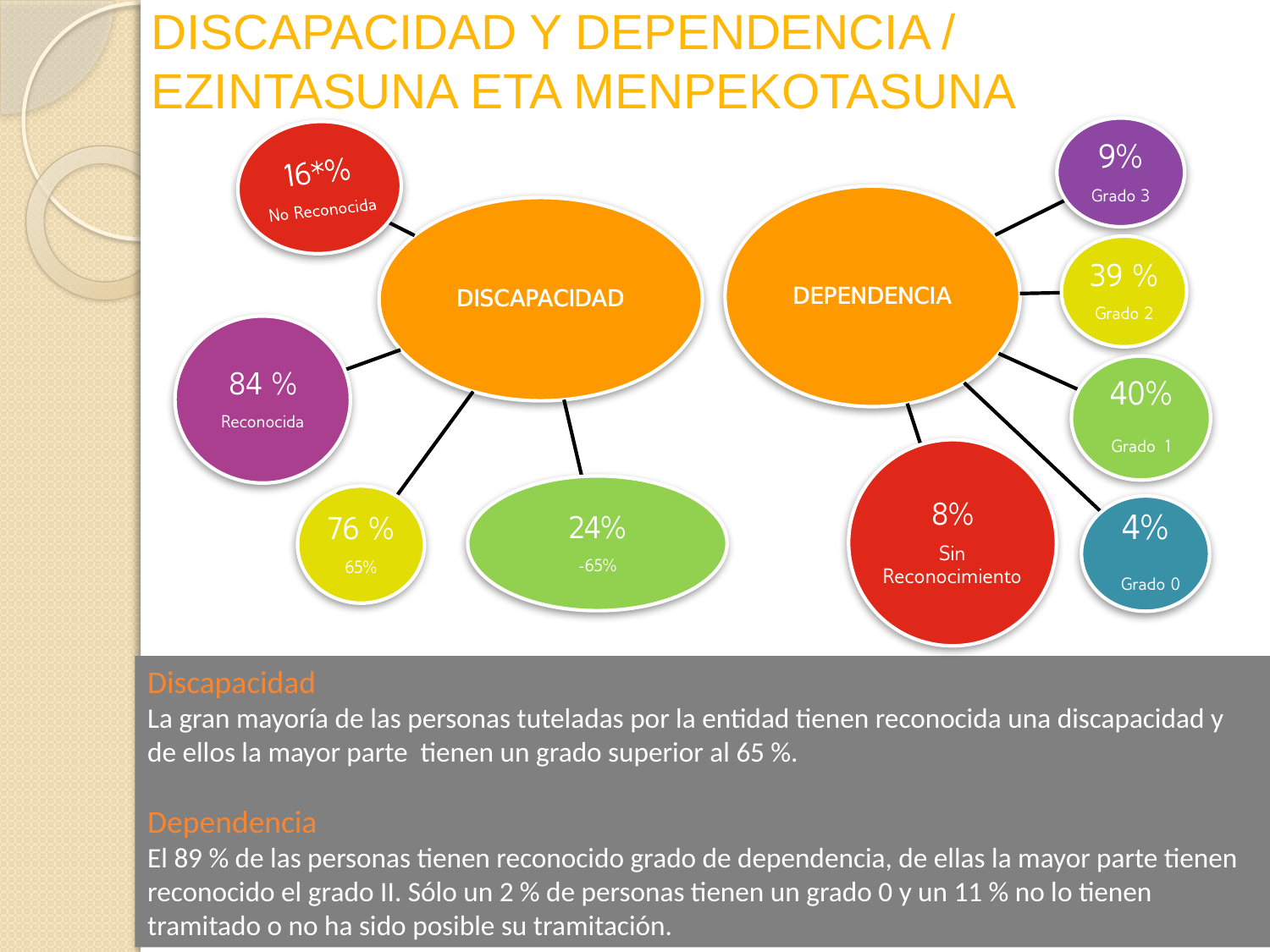

# DISCAPACIDAD Y DEPENDENCIA / EZINTASUNA ETA MENPEKOTASUNA
DEPENDENCIA

9%
Grado 3

39 %
Grado 2

40%
Grado 1

4%
 Grado 0

8%
Sin Reconocimiento
DISCAPACIDAD

16*%
No Reconocida

84 %
Reconocida

76 %
65%

24%
-65%
Discapacidad
La gran mayoría de las personas tuteladas por la entidad tienen reconocida una discapacidad y de ellos la mayor parte  tienen un grado superior al 65 %.

Dependencia
El 89 % de las personas tienen reconocido grado de dependencia, de ellas la mayor parte tienen reconocido el grado II. Sólo un 2 % de personas tienen un grado 0 y un 11 % no lo tienen tramitado o no ha sido posible su tramitación.